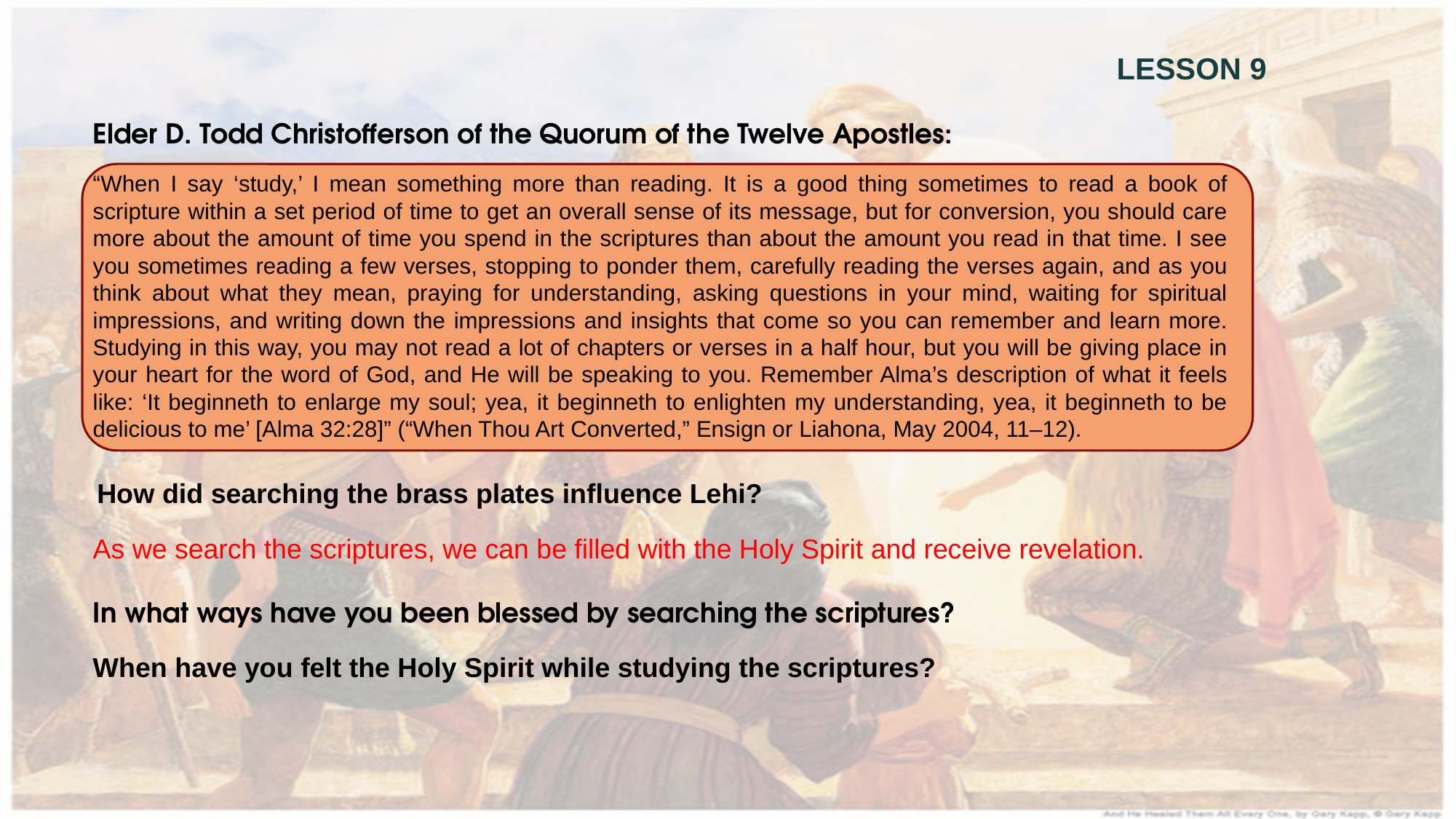

LESSON 9
Elder D. Todd Christofferson of the Quorum of the Twelve Apostles:

“When I say ‘study,’ I mean something more than reading. It is a good thing sometimes to read a book of scripture within a set period of time to get an overall sense of its message, but for conversion, you should care more about the amount of time you spend in the scriptures than about the amount you read in that time. I see you sometimes reading a few verses, stopping to ponder them, carefully reading the verses again, and as you think about what they mean, praying for understanding, asking questions in your mind, waiting for spiritual impressions, and writing down the impressions and insights that come so you can remember and learn more. Studying in this way, you may not read a lot of chapters or verses in a half hour, but you will be giving place in your heart for the word of God, and He will be speaking to you. Remember Alma’s description of what it feels like: ‘It beginneth to enlarge my soul; yea, it beginneth to enlighten my understanding, yea, it beginneth to be delicious to me’ [Alma 32:28]” (“When Thou Art Converted,” Ensign or Liahona, May 2004, 11–12).
How did searching the brass plates influence Lehi?
As we search the scriptures, we can be filled with the Holy Spirit and receive revelation.
In what ways have you been blessed by searching the scriptures?
When have you felt the Holy Spirit while studying the scriptures?